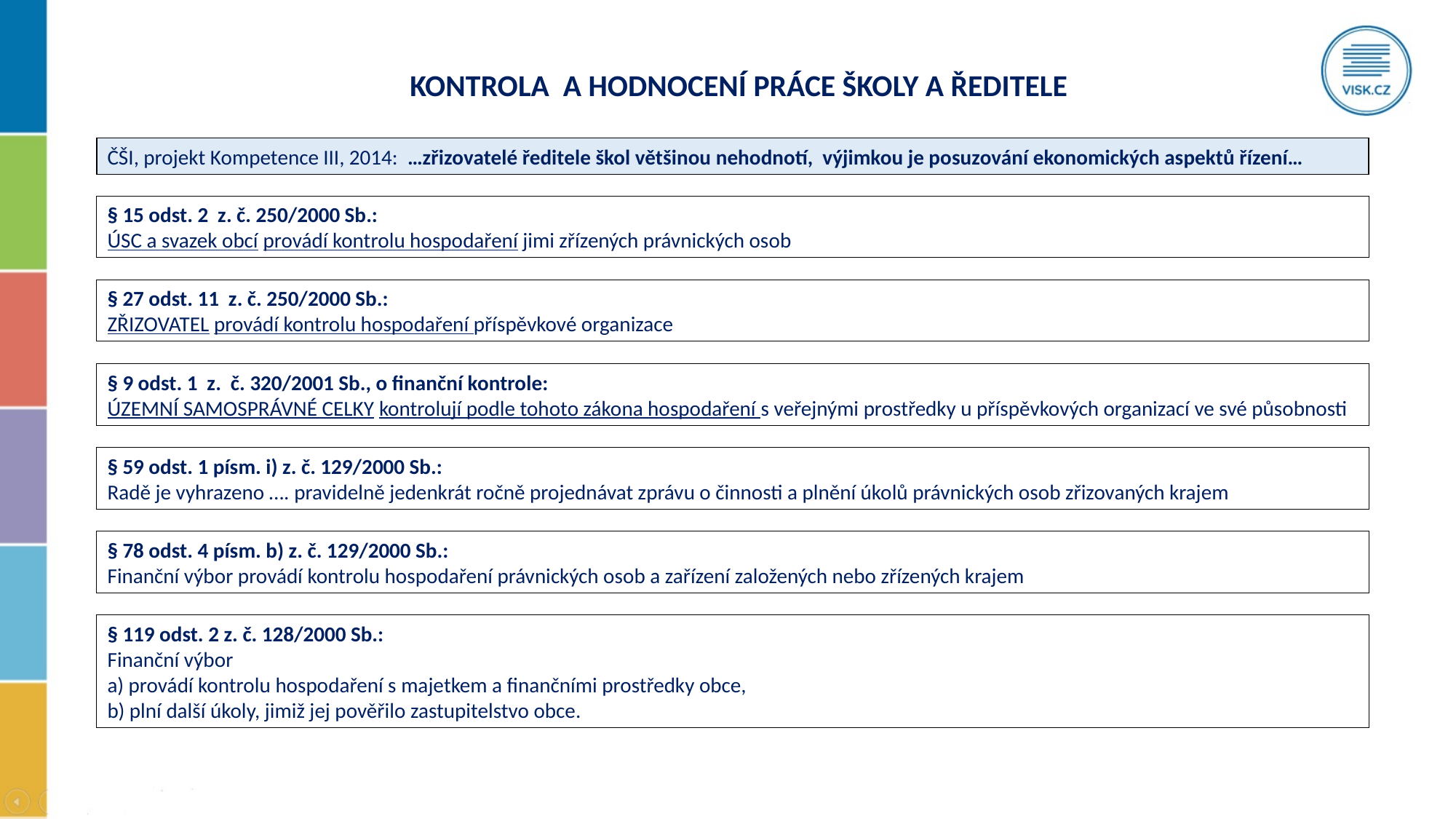

KONTROLA  A HODNOCENÍ PRÁCE ŠKOLY A ŘEDITELE
ČŠI, projekt Kompetence III, 2014:  …zřizovatelé ředitele škol většinou nehodnotí,  výjimkou je posuzování ekonomických aspektů řízení…
§ 15 odst. 2  z. č. 250/2000 Sb.:
ÚSC a svazek obcí provádí kontrolu hospodaření jimi zřízených právnických osob
§ 27 odst. 11  z. č. 250/2000 Sb.:
ZŘIZOVATEL provádí kontrolu hospodaření příspěvkové organizace
§ 9 odst. 1  z.  č. 320/2001 Sb., o finanční kontrole:
ÚZEMNÍ SAMOSPRÁVNÉ CELKY kontrolují podle tohoto zákona hospodaření s veřejnými prostředky u příspěvkových organizací ve své působnosti
§ 59 odst. 1 písm. i) z. č. 129/2000 Sb.:
Radě je vyhrazeno …. pravidelně jedenkrát ročně projednávat zprávu o činnosti a plnění úkolů právnických osob zřizovaných krajem
§ 78 odst. 4 písm. b) z. č. 129/2000 Sb.:
Finanční výbor provádí kontrolu hospodaření právnických osob a zařízení založených nebo zřízených krajem
§ 119 odst. 2 z. č. 128/2000 Sb.:
Finanční výbor
a) provádí kontrolu hospodaření s majetkem a finančními prostředky obce,
b) plní další úkoly, jimiž jej pověřilo zastupitelstvo obce.